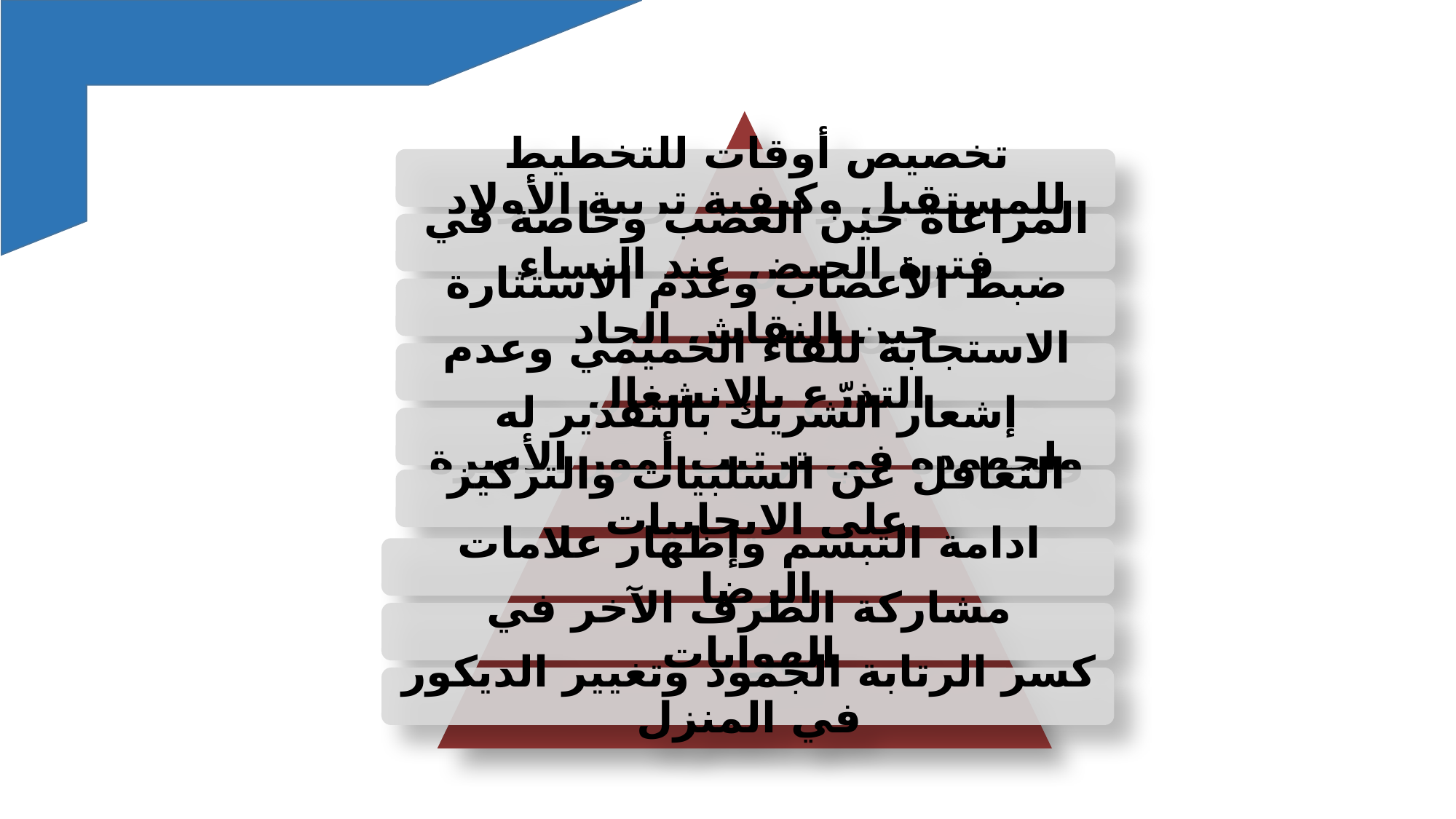

تخصيص أوقات للتخطيط للمستقبل وكيفية تربية الأولاد
المراعاة حين الغضب وخاصة في فترة الحيض عند النساء
ضبط الأعصاب وعدم الاستثارة حين النقاش الحاد
الاستجابة للقاء الحميمي وعدم التذرّع بالانشغال
إشعار الشريك بالتقدير له ولجهوده في ترتيب أمور الأسرة
التغافل عن السلبيات والتركيز على الايجابيات
ادامة التبسم وإظهار علامات الرضا
مشاركة الطرف الآخر في الهوايات
كسر الرتابة الجمود وتغيير الديكور في المنزل